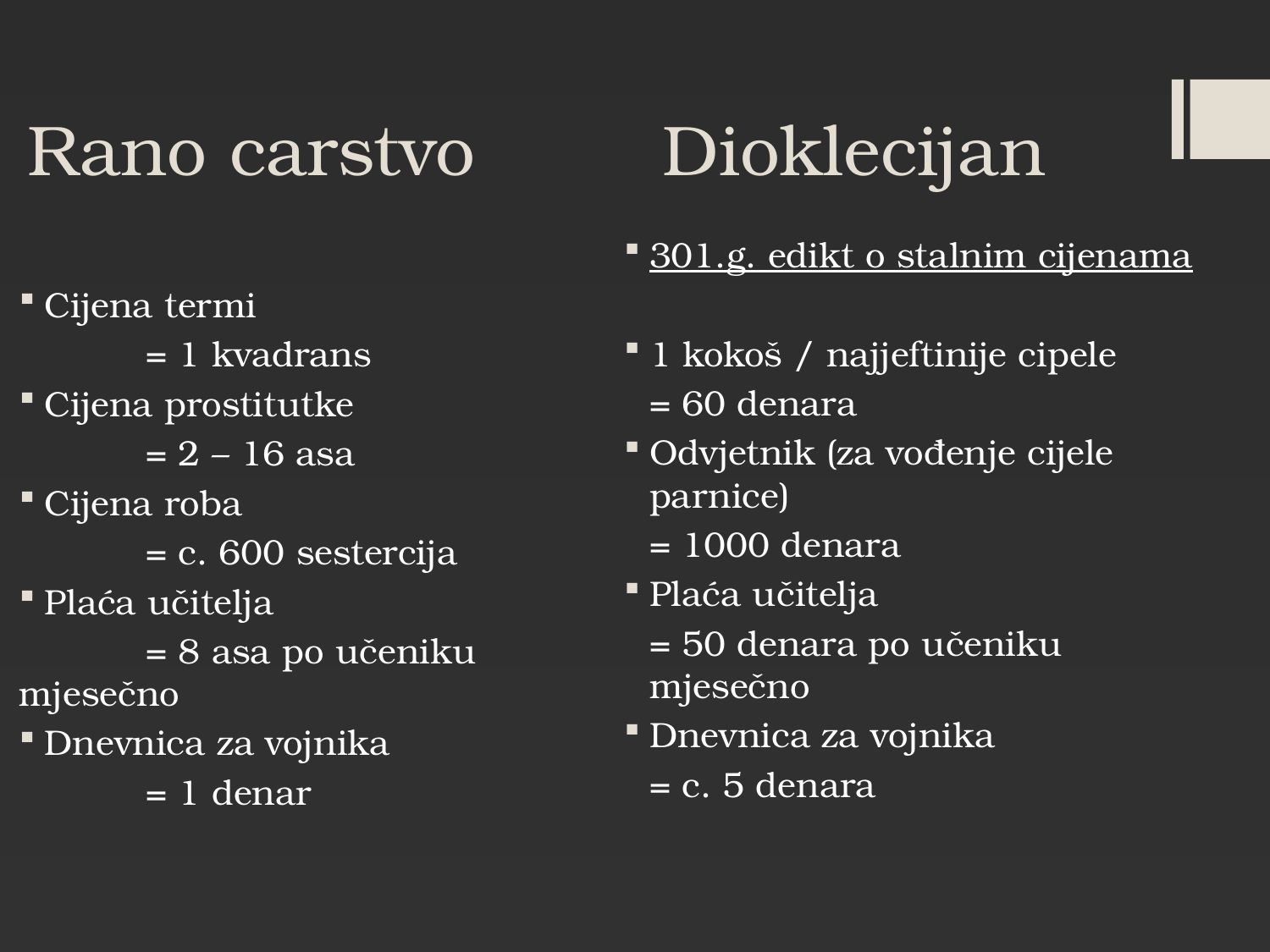

# Rano carstvo		Dioklecijan
301.g. edikt o stalnim cijenama

1 kokoš / najjeftinije cipele
	= 60 denara
Odvjetnik (za vođenje cijele parnice)
	= 1000 denara
Plaća učitelja
	= 50 denara po učeniku 	mjesečno
Dnevnica za vojnika
	= c. 5 denara
Cijena termi
	= 1 kvadrans
Cijena prostitutke
	= 2 – 16 asa
Cijena roba
	= c. 600 sestercija
Plaća učitelja
	= 8 asa po učeniku 	mjesečno
Dnevnica za vojnika
	= 1 denar